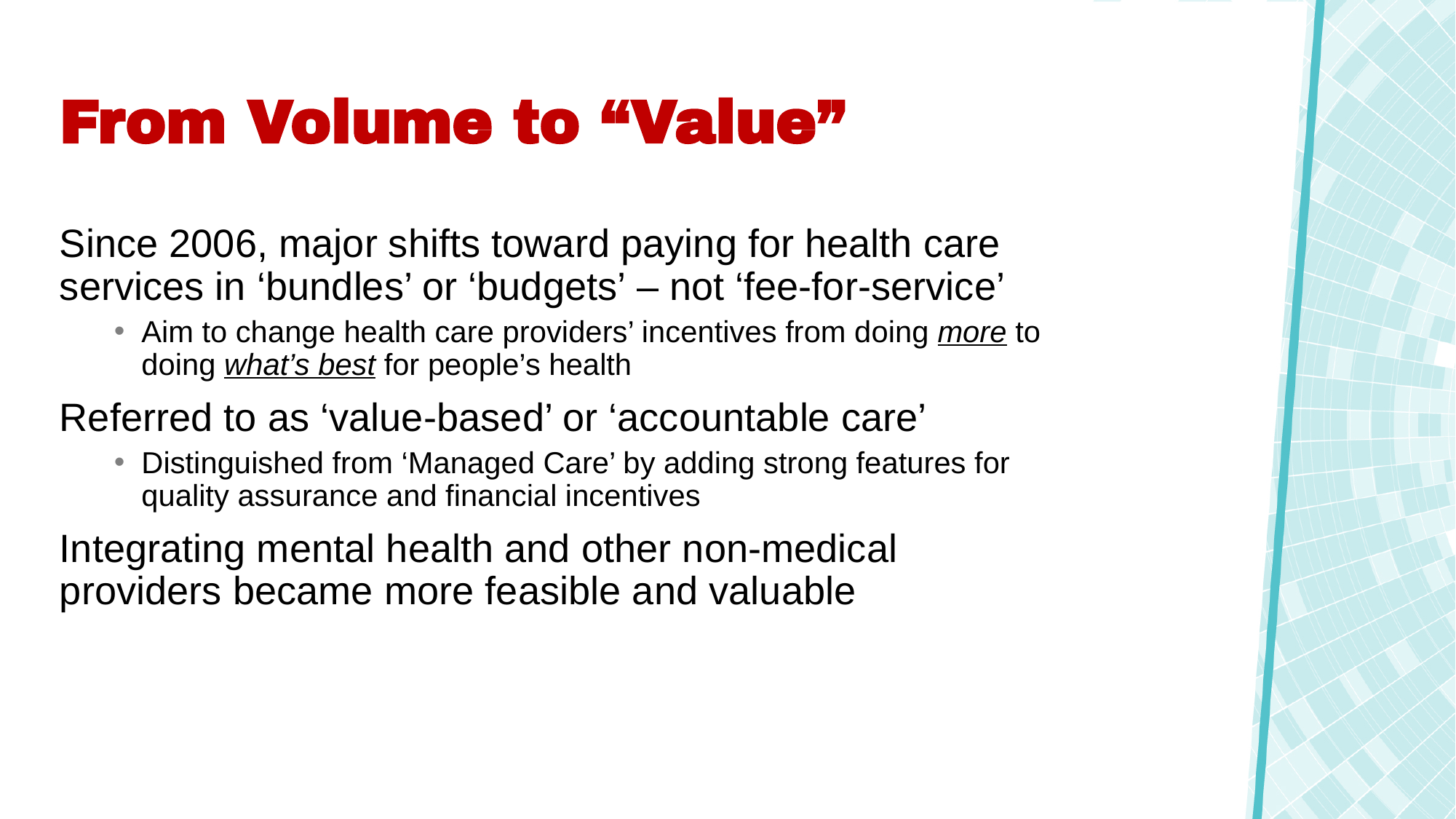

# From Volume to “Value”
Since 2006, major shifts toward paying for health care services in ‘bundles’ or ‘budgets’ – not ‘fee-for-service’
Aim to change health care providers’ incentives from doing more to doing what’s best for people’s health
Referred to as ‘value-based’ or ‘accountable care’
Distinguished from ‘Managed Care’ by adding strong features for quality assurance and financial incentives
Integrating mental health and other non-medical providers became more feasible and valuable